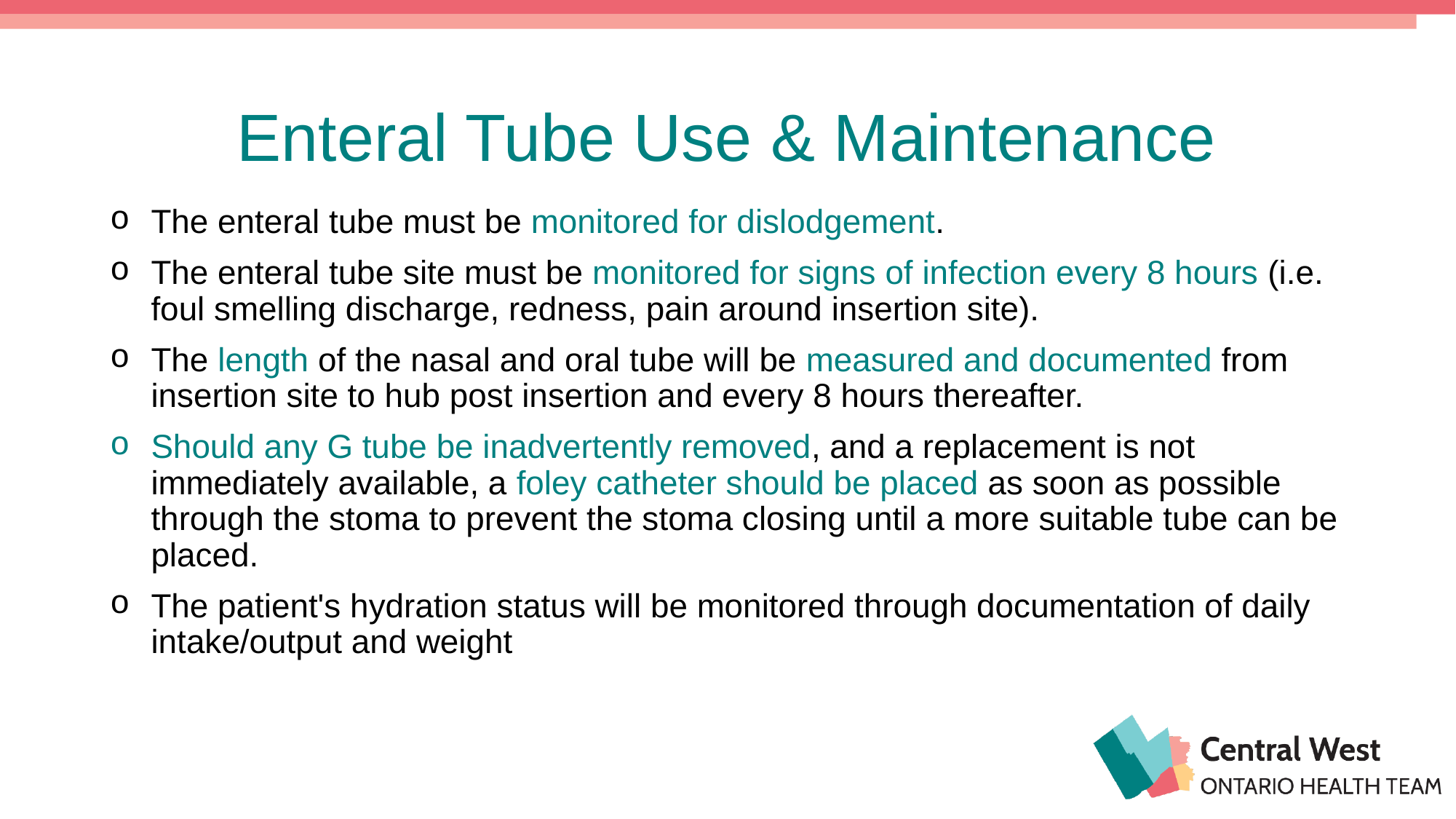

# Enteral Tube Use & Maintenance
The enteral tube must be monitored for dislodgement.
The enteral tube site must be monitored for signs of infection every 8 hours (i.e. foul smelling discharge, redness, pain around insertion site).
The length of the nasal and oral tube will be measured and documented from insertion site to hub post insertion and every 8 hours thereafter.
Should any G tube be inadvertently removed, and a replacement is not immediately available, a foley catheter should be placed as soon as possible through the stoma to prevent the stoma closing until a more suitable tube can be placed.
The patient's hydration status will be monitored through documentation of daily intake/output and weight